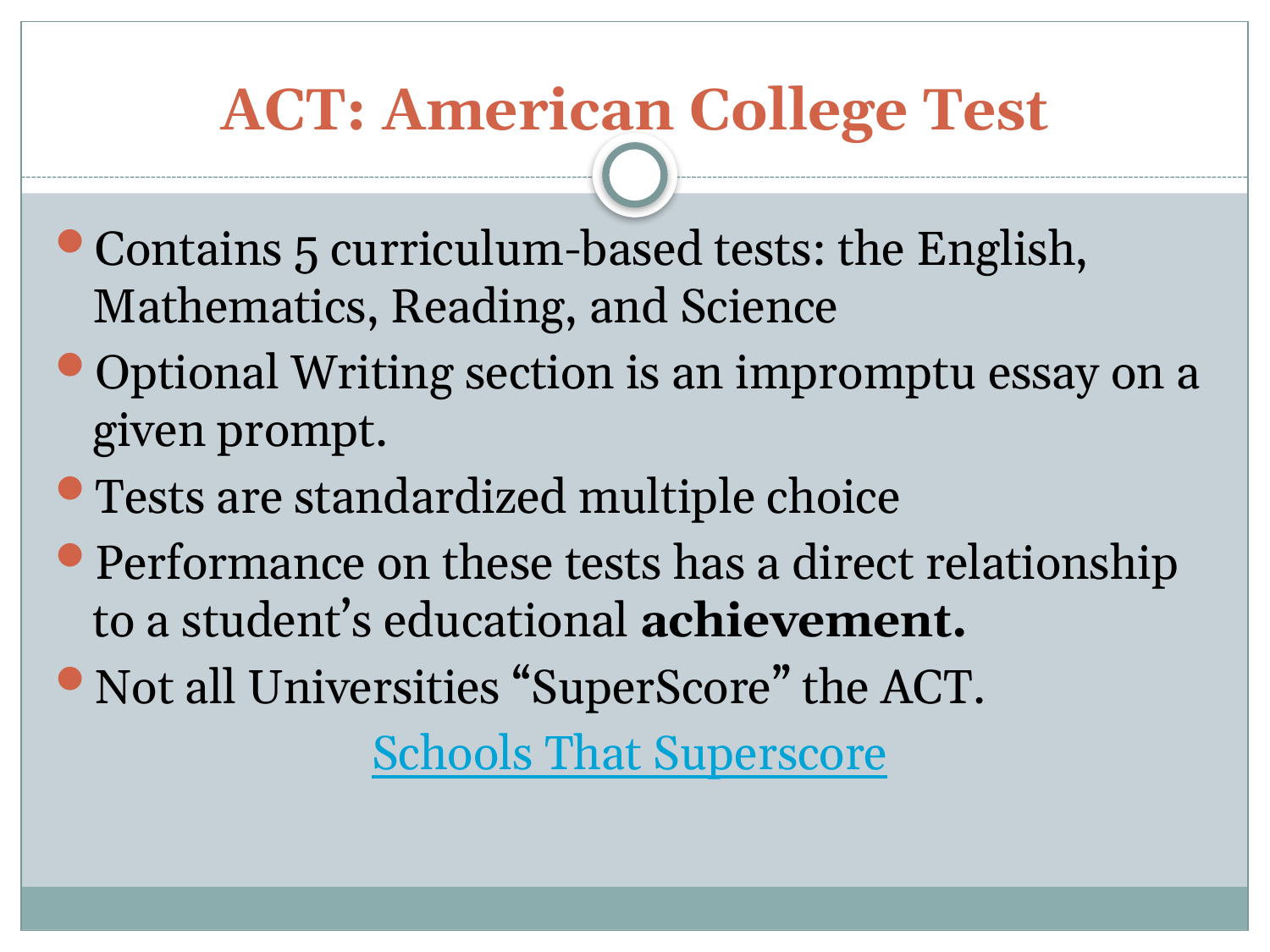

# ACT: American College Test
Contains 5 curriculum-based tests: the English, Mathematics, Reading, and Science
Optional Writing section is an impromptu essay on a given prompt.
Tests are standardized multiple choice
Performance on these tests has a direct relationship to a student’s educational achievement.
Not all Universities “SuperScore” the ACT.
Schools That Superscore